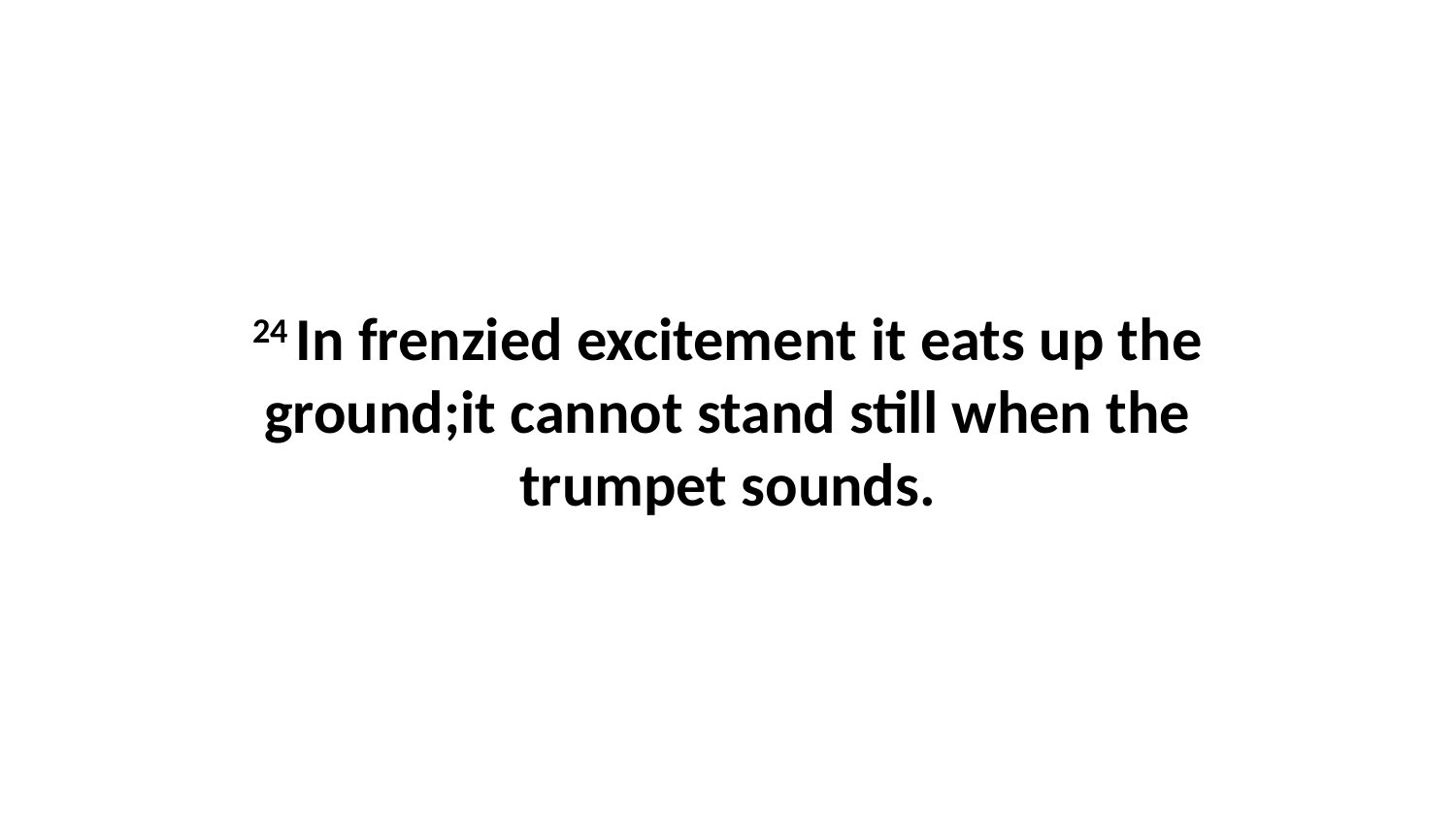

24 In frenzied excitement it eats up the ground;it cannot stand still when the trumpet sounds.